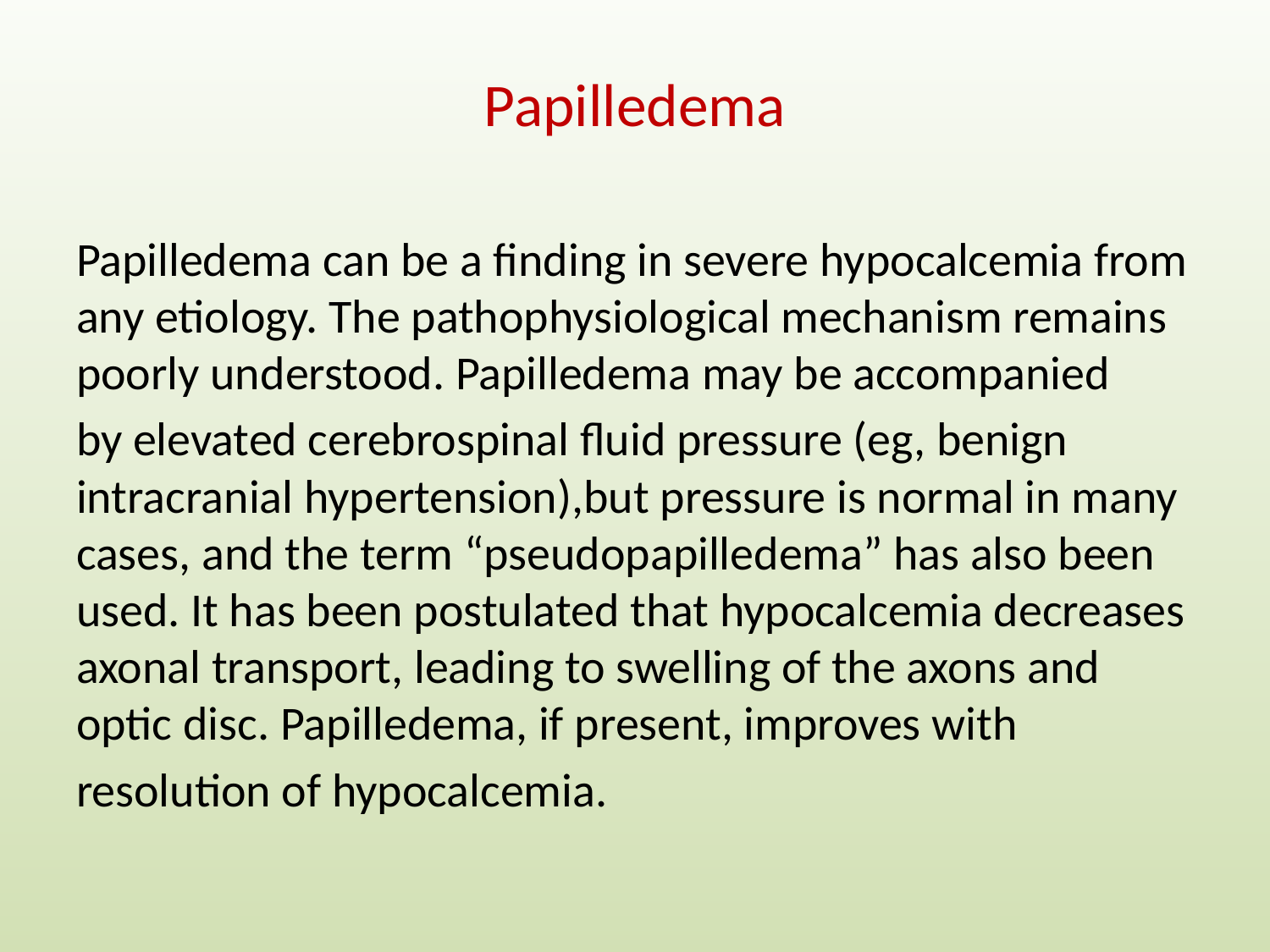

# Papilledema
Papilledema can be a finding in severe hypocalcemia from any etiology. The pathophysiological mechanism remains poorly understood. Papilledema may be accompanied
by elevated cerebrospinal fluid pressure (eg, benign intracranial hypertension),but pressure is normal in many cases, and the term “pseudopapilledema” has also been used. It has been postulated that hypocalcemia decreases axonal transport, leading to swelling of the axons and optic disc. Papilledema, if present, improves with
resolution of hypocalcemia.